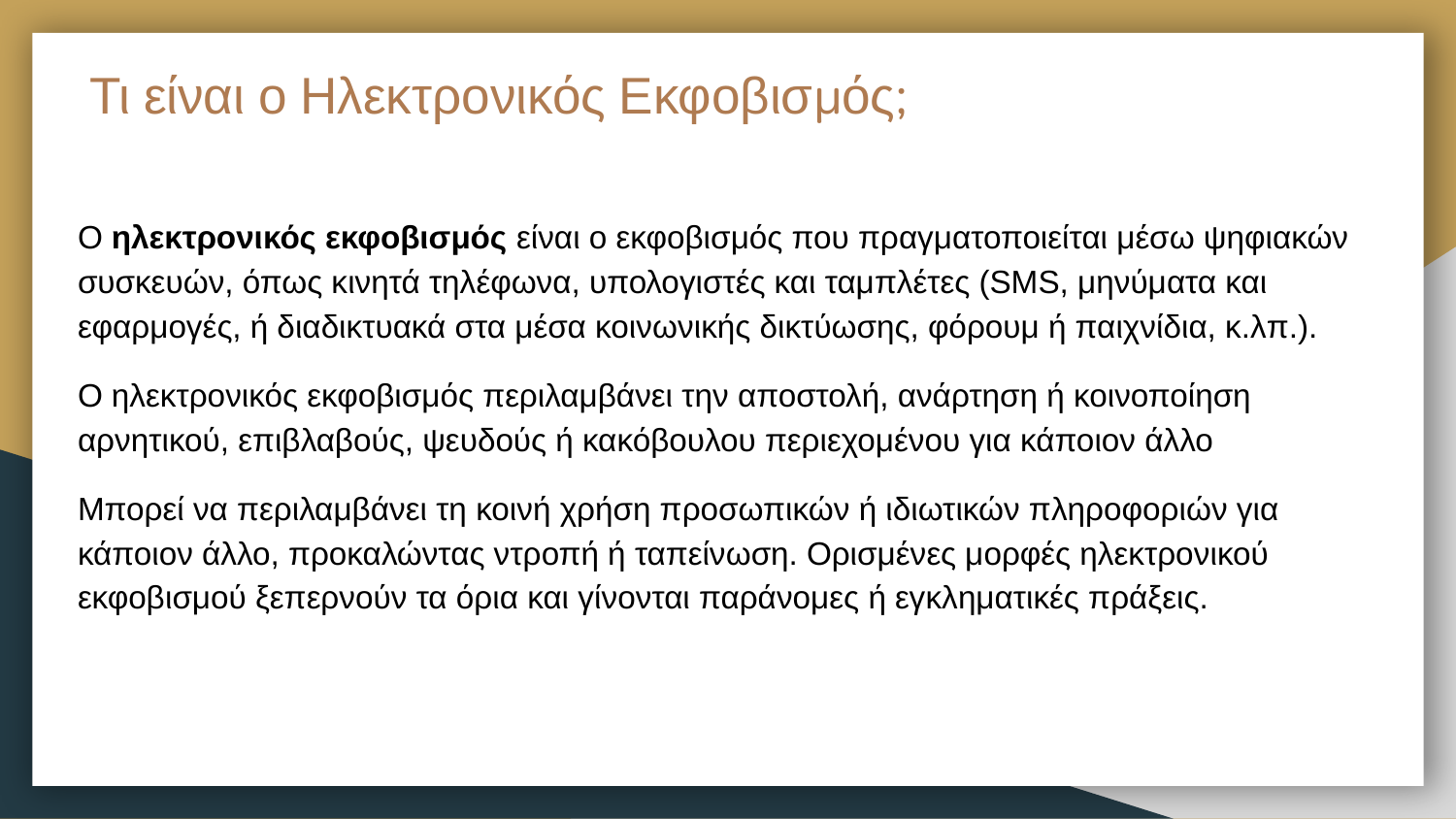

# Τι είναι ο Ηλεκτρονικός Εκφοβισμός;
Ο ηλεκτρονικός εκφοβισμός είναι ο εκφοβισμός που πραγματοποιείται μέσω ψηφιακών συσκευών, όπως κινητά τηλέφωνα, υπολογιστές και ταμπλέτες (SMS, μηνύματα και εφαρμογές, ή διαδικτυακά στα μέσα κοινωνικής δικτύωσης, φόρουμ ή παιχνίδια, κ.λπ.).
Ο ηλεκτρονικός εκφοβισμός περιλαμβάνει την αποστολή, ανάρτηση ή κοινοποίηση αρνητικού, επιβλαβούς, ψευδούς ή κακόβουλου περιεχομένου για κάποιον άλλο
Μπορεί να περιλαμβάνει τη κοινή χρήση προσωπικών ή ιδιωτικών πληροφοριών για κάποιον άλλο, προκαλώντας ντροπή ή ταπείνωση. Ορισμένες μορφές ηλεκτρονικού εκφοβισμού ξεπερνούν τα όρια και γίνονται παράνομες ή εγκληματικές πράξεις.